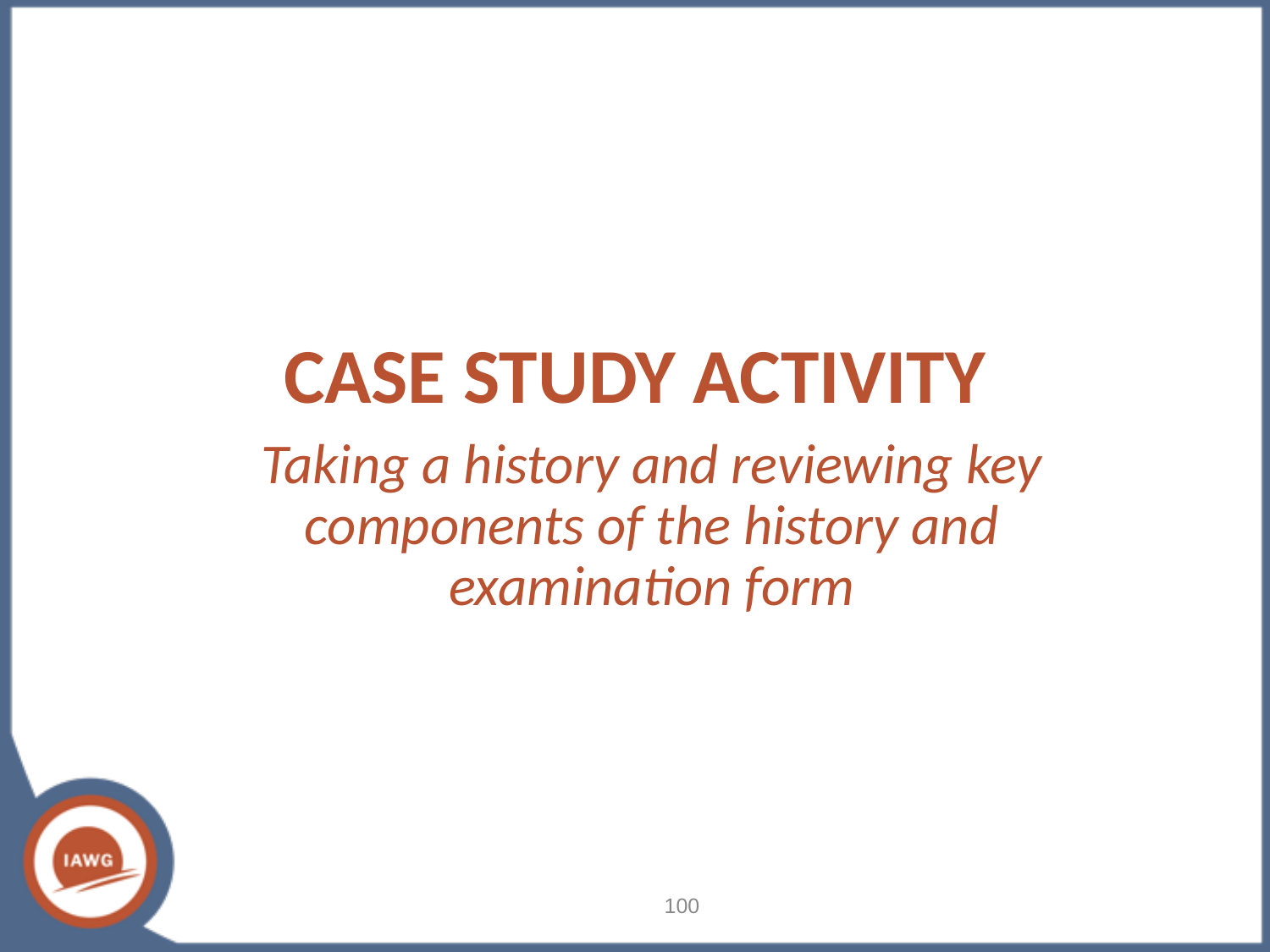

# CASE STUDY ACTIVITY
Taking a history and reviewing key components of the history and examination form
100